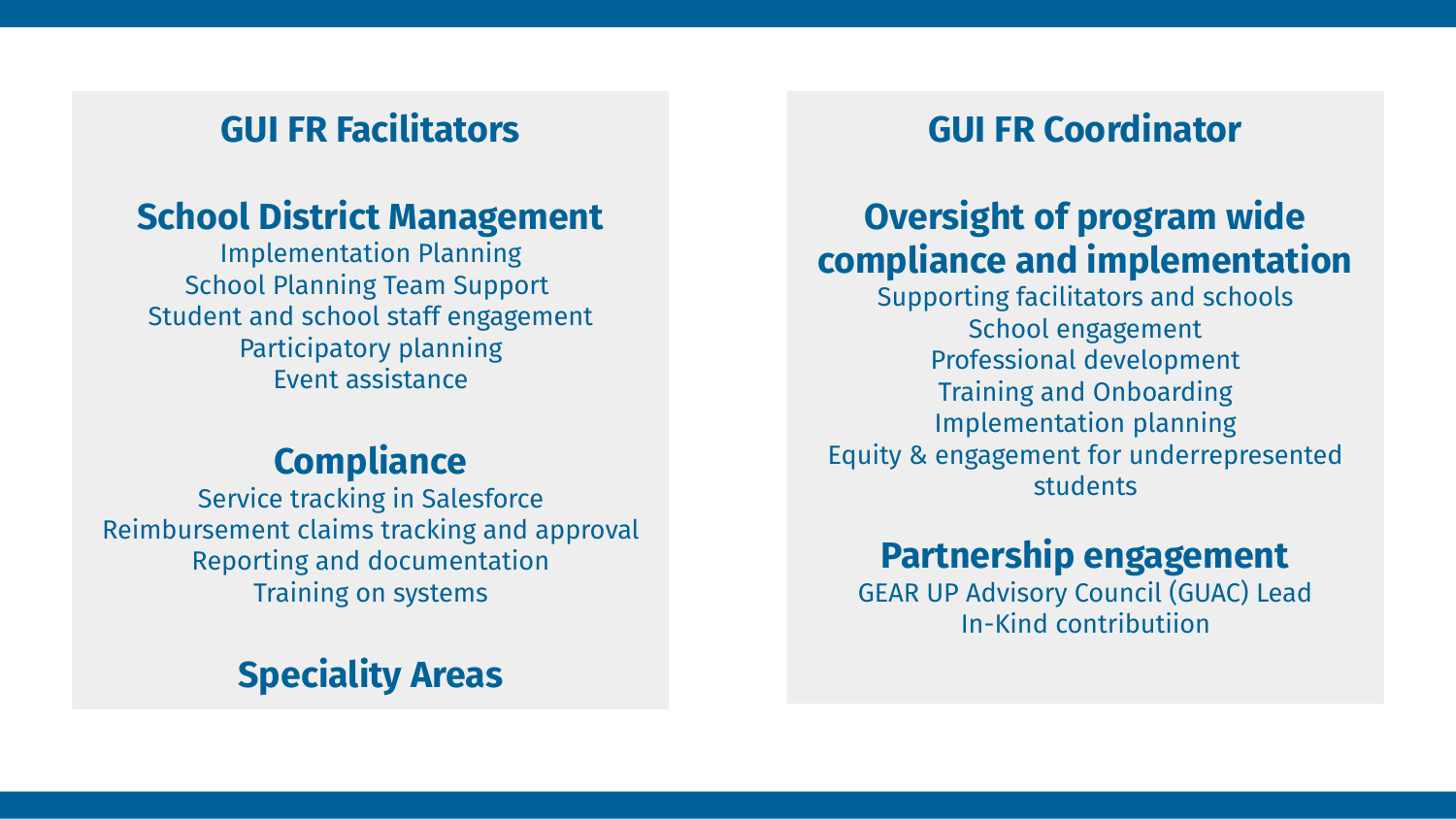

GUI FR Facilitators

School District Management
Implementation Planning
School Planning Team Support
Student and school staff engagement
Participatory planning
Event assistance
Compliance
Service tracking in Salesforce
Reimbursement claims tracking and approval
Reporting and documentation
Training on systems

Speciality Areas
GUI FR Coordinator

Oversight of program wide compliance and implementation
Supporting facilitators and schools
School engagement
Professional development
Training and Onboarding
Implementation planning
Equity & engagement for underrepresented students

Partnership engagement
GEAR UP Advisory Council (GUAC) Lead
In-Kind contributiion